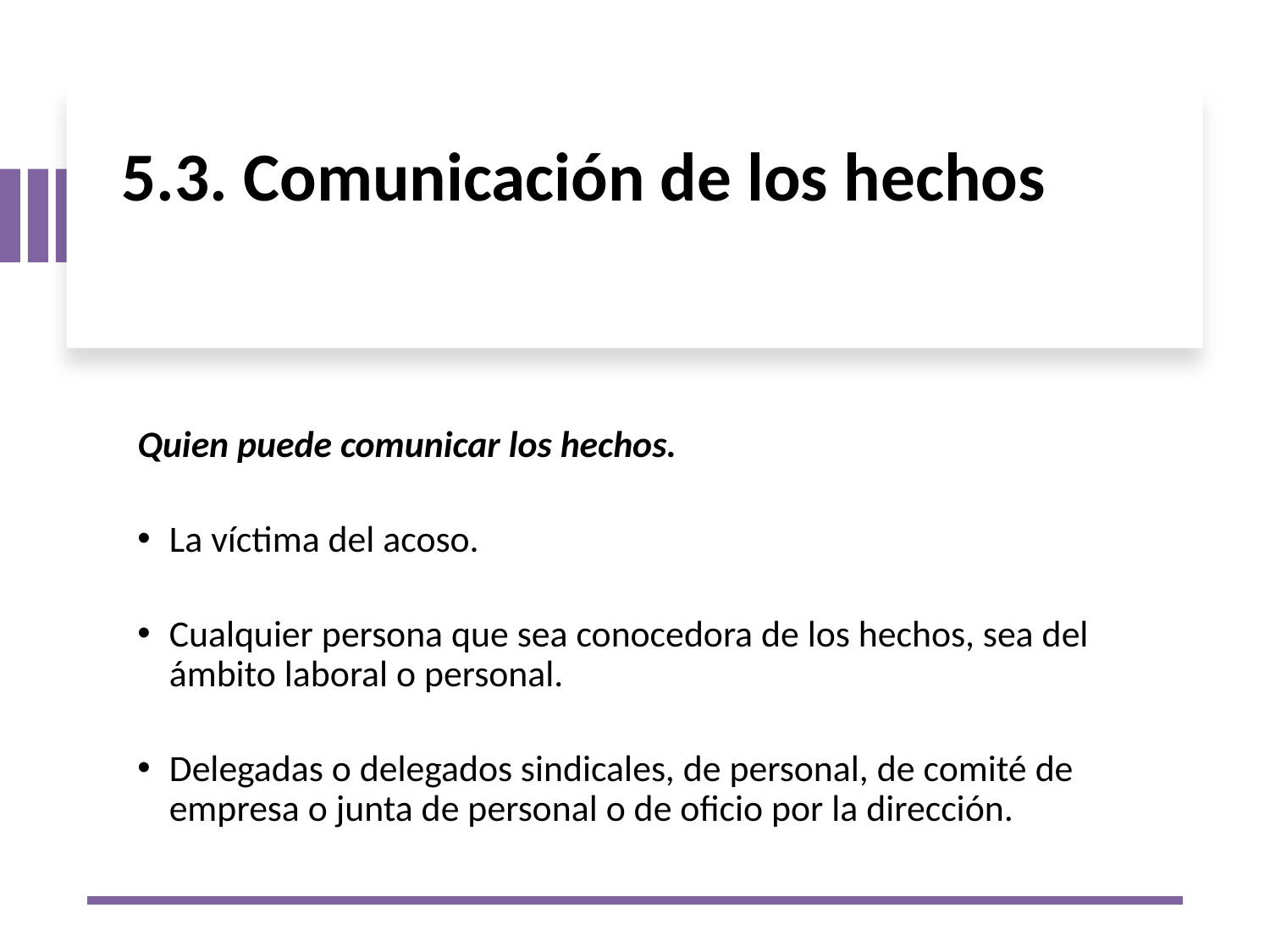

5.3. Comunicación de los hechos

Quien puede comunicar los hechos.

La víctima del acoso.

Cualquier persona que sea conocedora de los hechos, sea del ámbito laboral o personal.

Delegadas o delegados sindicales, de personal, de comité de empresa o junta de personal o de oficio por la dirección.